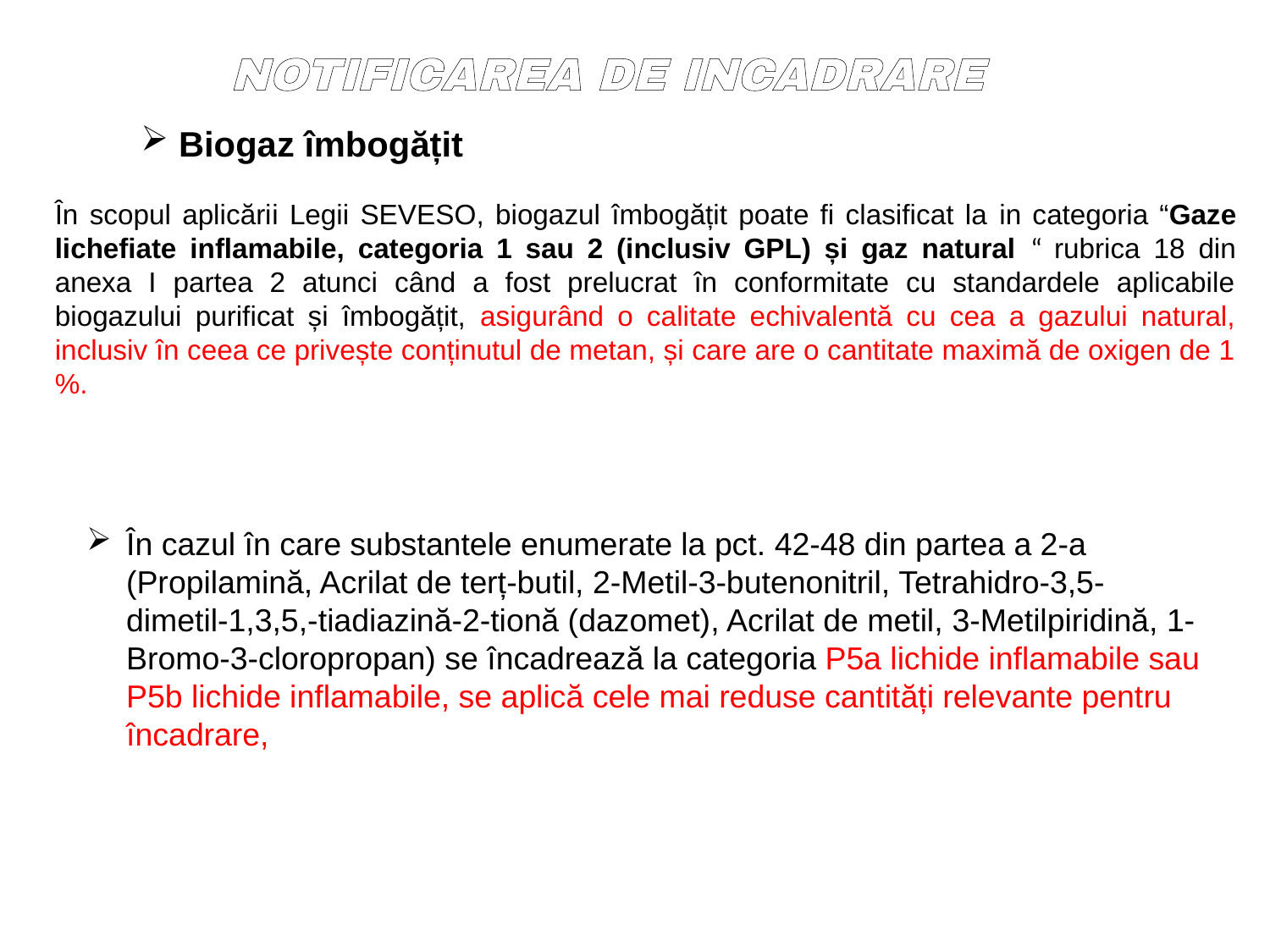

NOTIFICAREA DE INCADRARE
 Biogaz îmbogățit

În scopul aplicării Legii SEVESO, biogazul îmbogățit poate fi clasificat la in categoria “Gaze lichefiate inflamabile, categoria 1 sau 2 (inclusiv GPL) și gaz natural “ rubrica 18 din anexa I partea 2 atunci când a fost prelucrat în conformitate cu standardele aplicabile biogazului purificat și îmbogățit, asigurând o calitate echivalentă cu cea a gazului natural, inclusiv în ceea ce privește conținutul de metan, și care are o cantitate maximă de oxigen de 1 %.
În cazul în care substantele enumerate la pct. 42-48 din partea a 2-a (Propilamină, Acrilat de terț-butil, 2-Metil-3-butenonitril, Tetrahidro-3,5-dimetil-1,3,5,-tiadiazină-2-tionă (dazomet), Acrilat de metil, 3-Metilpiridină, 1-Bromo-3-cloropropan) se încadrează la categoria P5a lichide inflamabile sau P5b lichide inflamabile, se aplică cele mai reduse cantități relevante pentru încadrare,